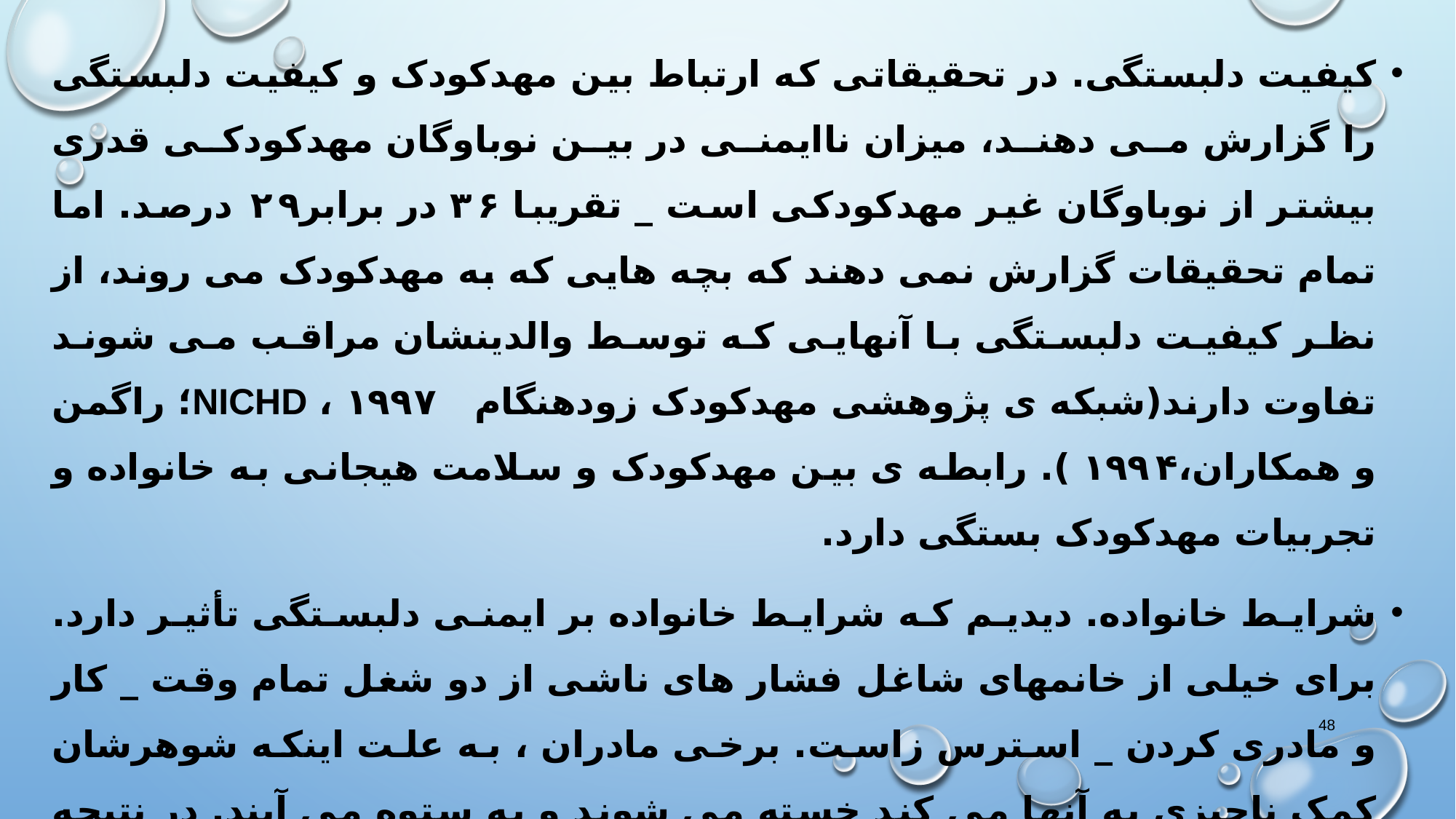

کیفیت دلبستگی. در تحقیقاتی که ارتباط بین مهدکودک و کیفیت دلبستگی را گزارش می دهند، میزان ناایمنی در بین نوباوگان مهدکودکی قدری بیشتر از نوباوگان غیر مهدکودکی است _ تقریبا ۳۶ در برابر۲۹ درصد. اما تمام تحقیقات گزارش نمی دهند که بچه هایی که به مهدکودک می روند، از نظر کیفیت دلبستگی با آنهایی که توسط والدینشان مراقب می شوند تفاوت دارند(شبکه ی پژوهشی مهدکودک زودهنگام   NICHD ، ۱۹۹۷؛ راگمن و همکاران،۱۹۹۴ ). رابطه ی بین مهدکودک و سلامت هیجانی به خانواده و تجربیات مهدکودک بستگی دارد.
شرایط خانواده. دیدیم که شرایط خانواده بر ایمنی دلبستگی تأثیر دارد. برای خیلی از خانمهای شاغل فشار های ناشی از دو شغل تمام وقت _ کار و مادری کردن _ استرس زاست. برخی مادران ، به علت اینکه شوهرشان کمک ناچیزی به آنها می کند خسته می شوند و به ستوه می آیند. در نتیجه با دلسوزی کمتری به بچه های خود رسیدگی می کنند و از این رو ایمنی بچه را به مخاطره می اندازند.
#
48